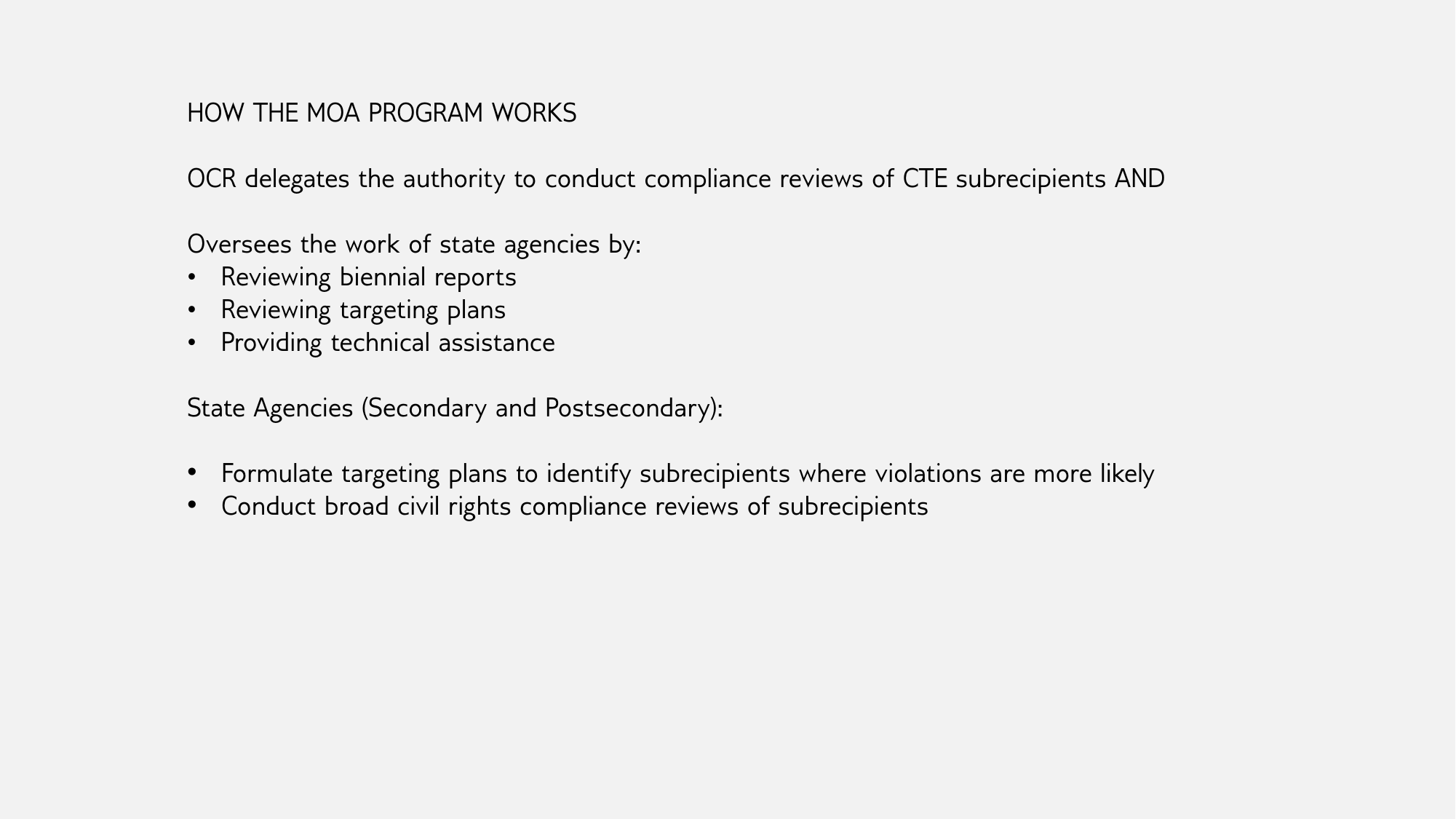

HOW THE MOA PROGRAM WORKS

OCR delegates the authority to conduct compliance reviews of CTE subrecipients AND

Oversees the work of state agencies by:
•   Reviewing biennial reports
•   Reviewing targeting plans
•   Providing technical assistance

State Agencies (Secondary and Postsecondary):

Formulate targeting plans to identify subrecipients where violations are more likely
Conduct broad civil rights compliance reviews of subrecipients